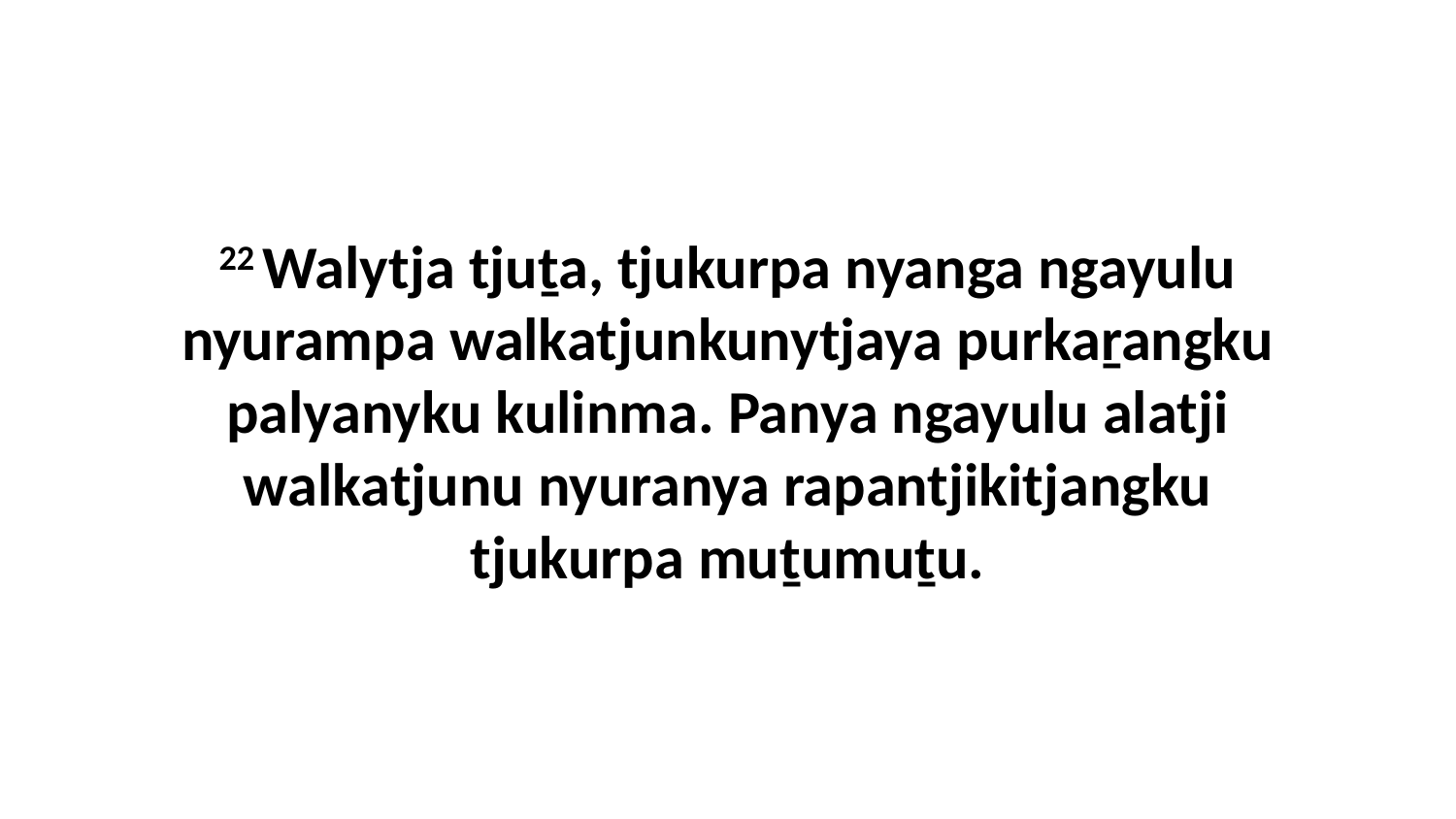

22 Walytja tjuṯa, tjukurpa nyanga ngayulu nyurampa walkatjunkunytjaya purkaṟangku palyanyku kulinma. Panya ngayulu alatji walkatjunu nyuranya rapantjikitjangku tjukurpa muṯumuṯu.